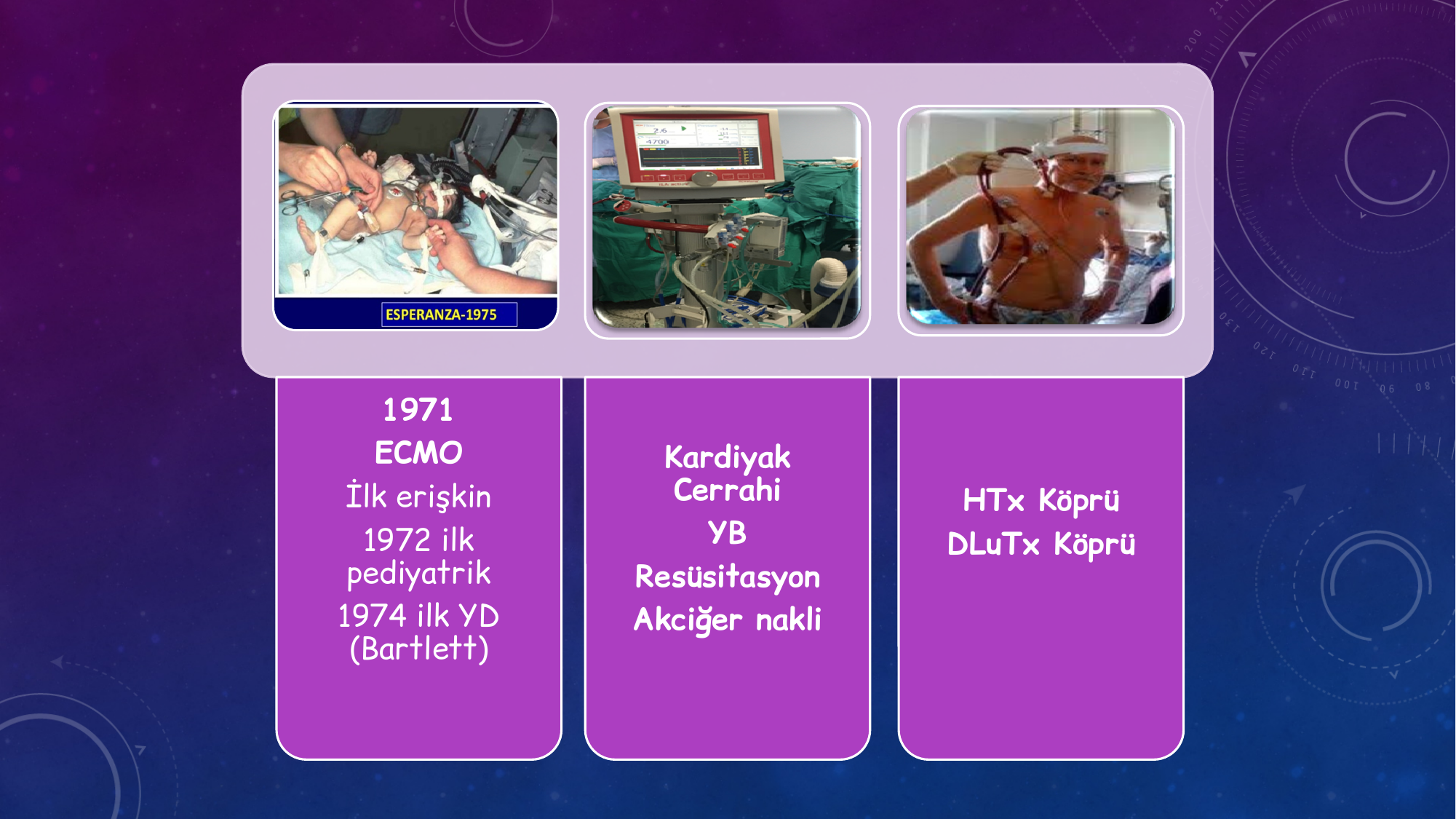

1971
ECMO
İlk erişkin
1972 ilk pediyatrik
1974 ilk YD (Bartlett)

Kardiyak Cerrahi
YB
Resüsitasyon
Akciğer nakli

HTx Köprü
DLuTx Köprü